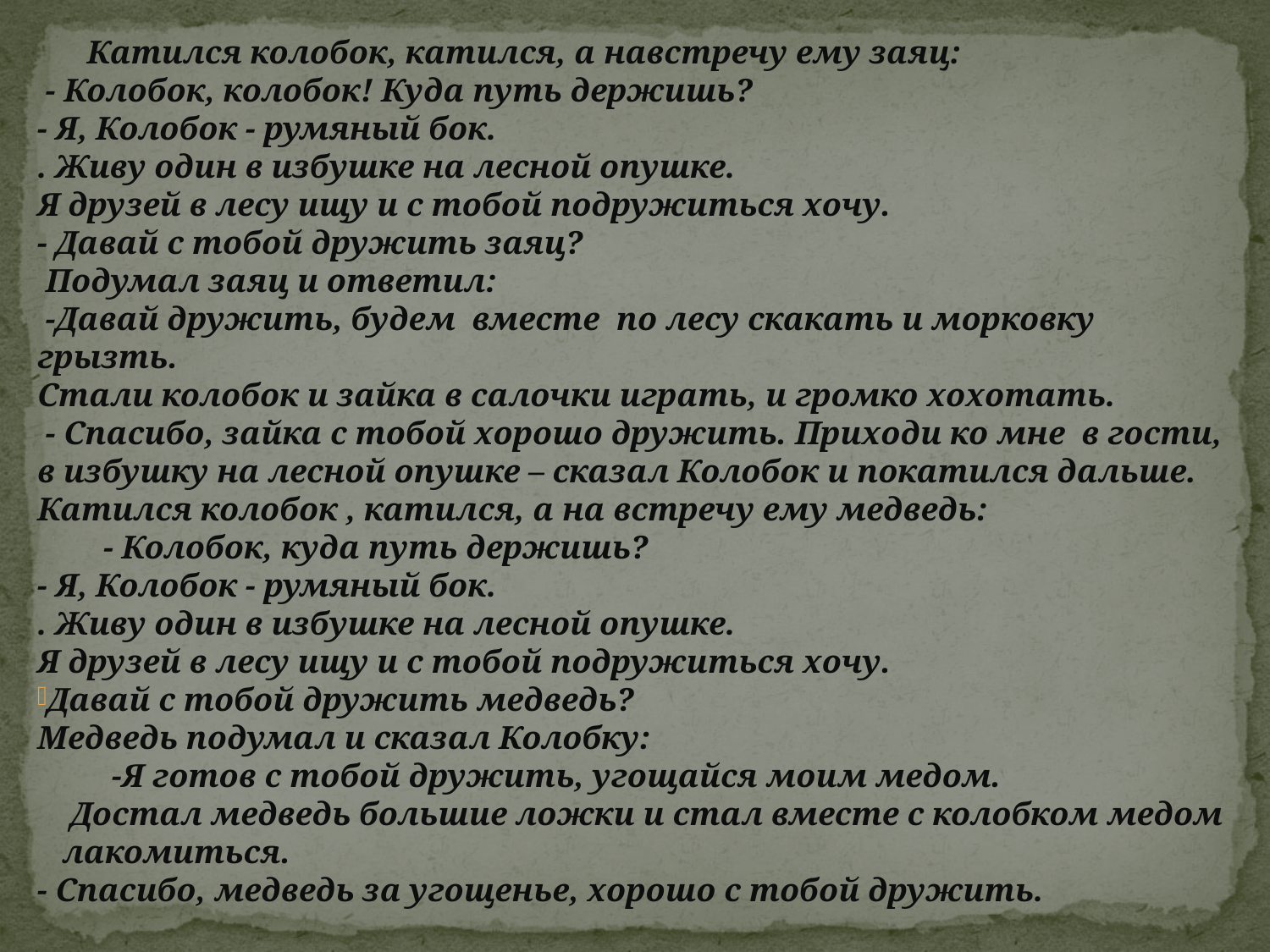

Катился колобок, катился, а навстречу ему заяц:
 - Колобок, колобок! Куда путь держишь?
- Я, Колобок - румяный бок.
. Живу один в избушке на лесной опушке.
Я друзей в лесу ищу и с тобой подружиться хочу.
- Давай с тобой дружить заяц?
 Подумал заяц и ответил:
 -Давай дружить, будем  вместе  по лесу скакать и морковку грызть.
Стали колобок и зайка в салочки играть, и громко хохотать.
 - Спасибо, зайка с тобой хорошо дружить. Приходи ко мне  в гости, в избушку на лесной опушке – сказал Колобок и покатился дальше.
Катился колобок , катился, а на встречу ему медведь:
        - Колобок, куда путь держишь?
- Я, Колобок - румяный бок.
. Живу один в избушке на лесной опушке.
Я друзей в лесу ищу и с тобой подружиться хочу.
Давай с тобой дружить медведь?
Медведь подумал и сказал Колобку:
         -Я готов с тобой дружить, угощайся моим медом.
    Достал медведь большие ложки и стал вместе с колобком медом     лакомиться.
- Спасибо, медведь за угощенье, хорошо с тобой дружить.